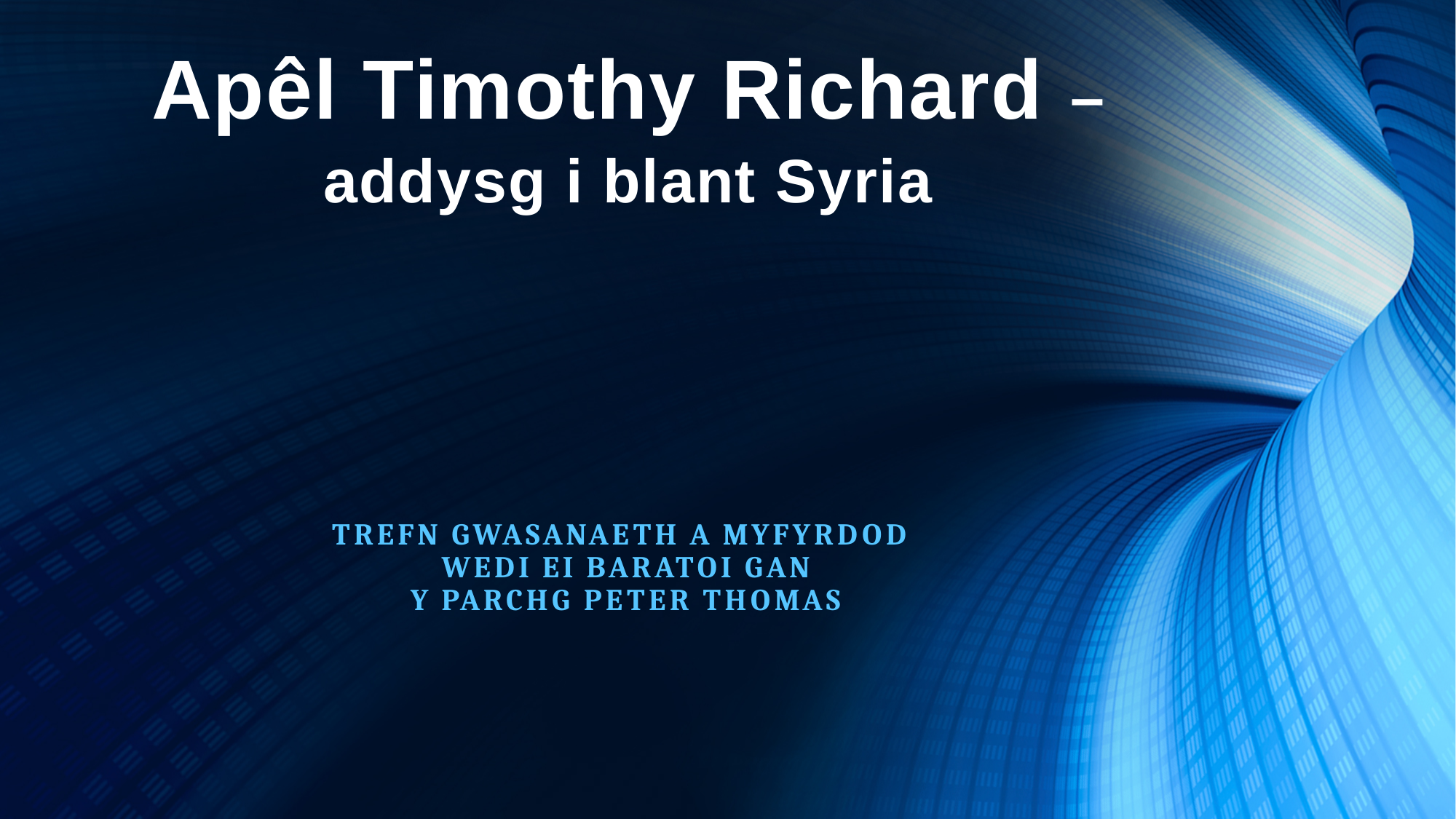

# Apêl Timothy Richard – addysg i blant Syria
Trefn gwasanaeth a myfyrdod
wedi ei baratoi gan
Y parchg Peter thomas